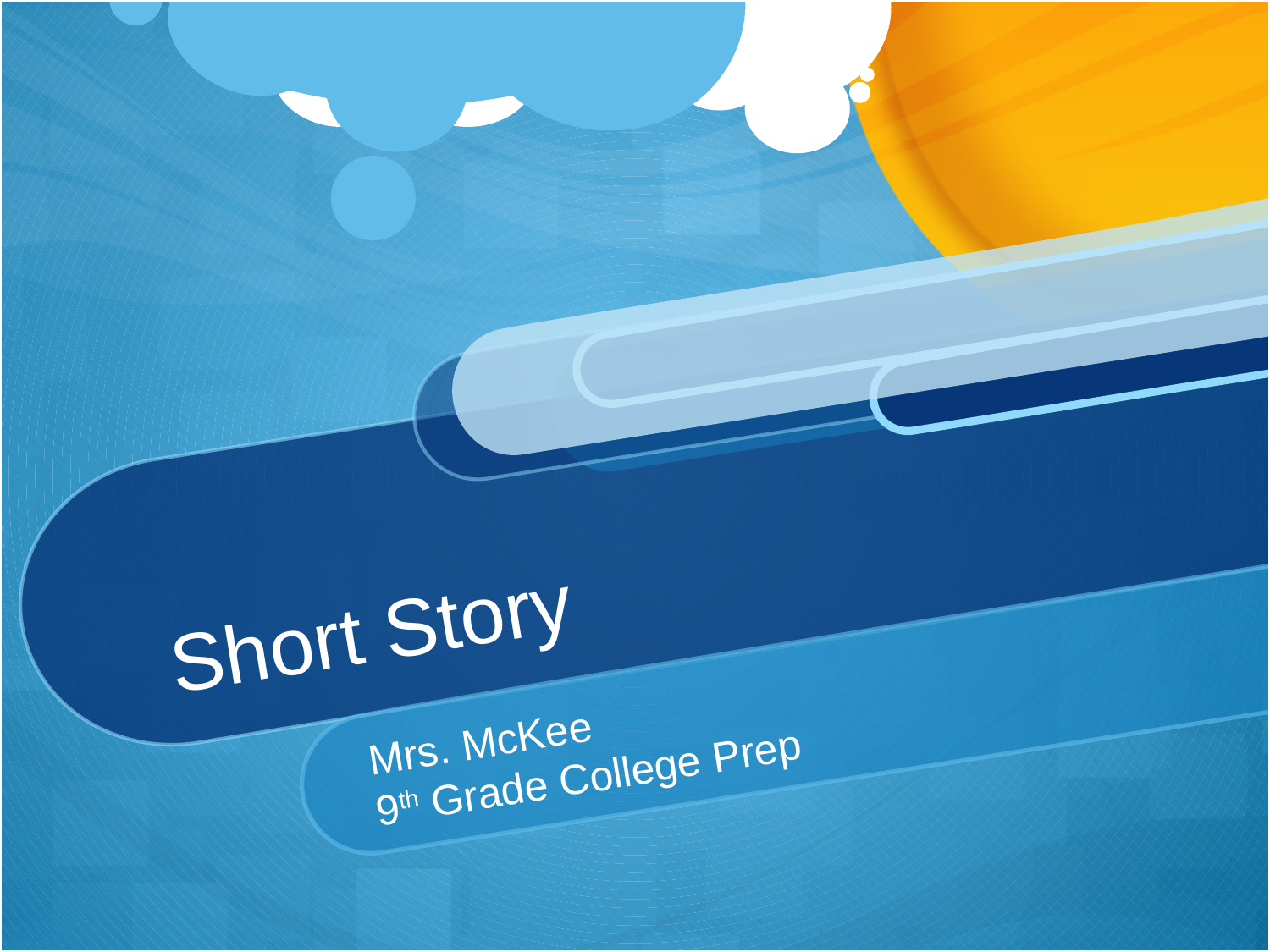

# Short Story
Mrs. McKee
9th Grade College Prep